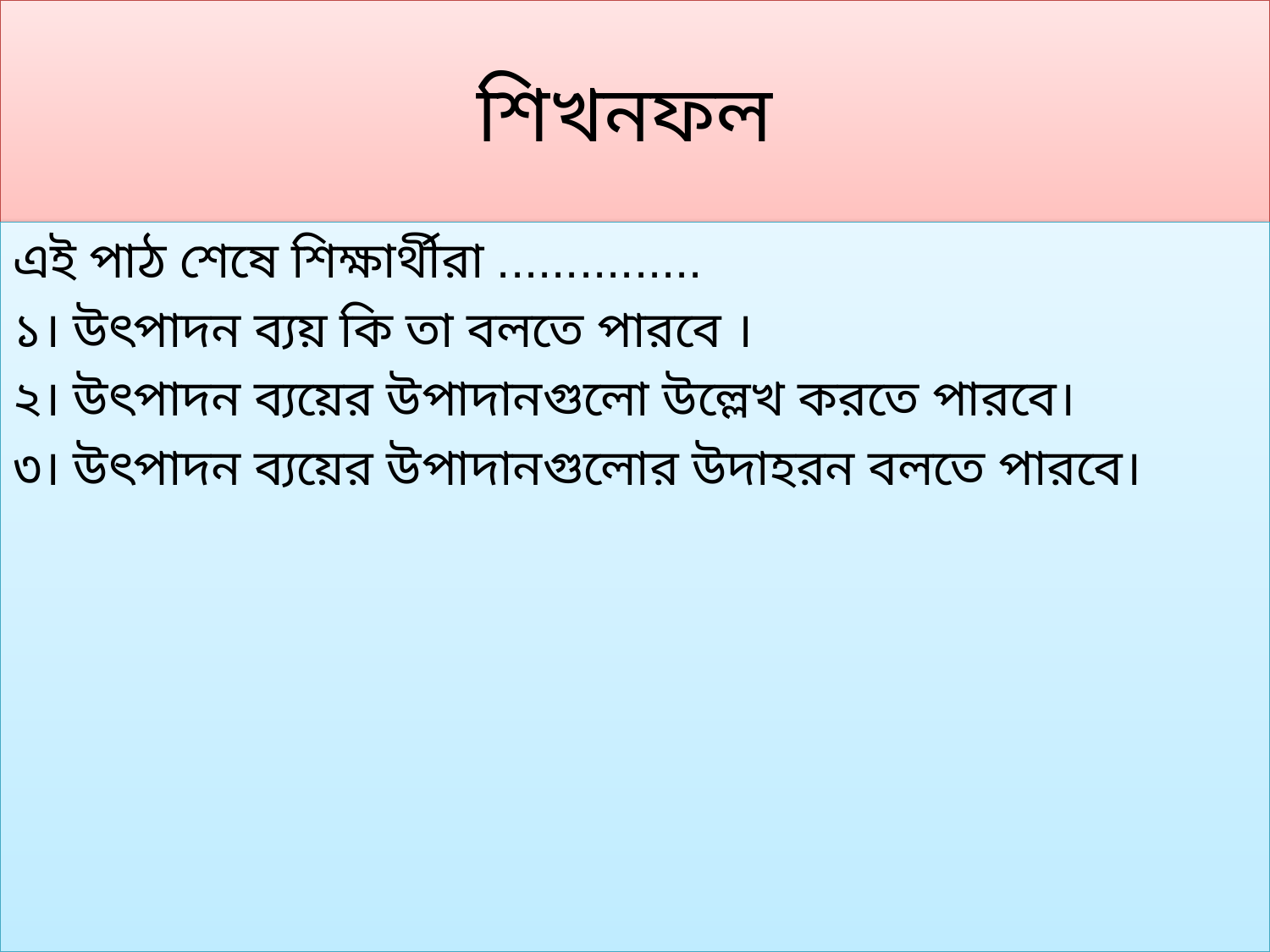

# শিখনফল
এই পাঠ শেষে শিক্ষার্থীরা ...............
১। উৎপাদন ব্যয় কি তা বলতে পারবে ।
২। উৎপাদন ব্যয়ের উপাদানগুলো উল্লেখ করতে পারবে।
৩। উৎপাদন ব্যয়ের উপাদানগুলোর উদাহরন বলতে পারবে।